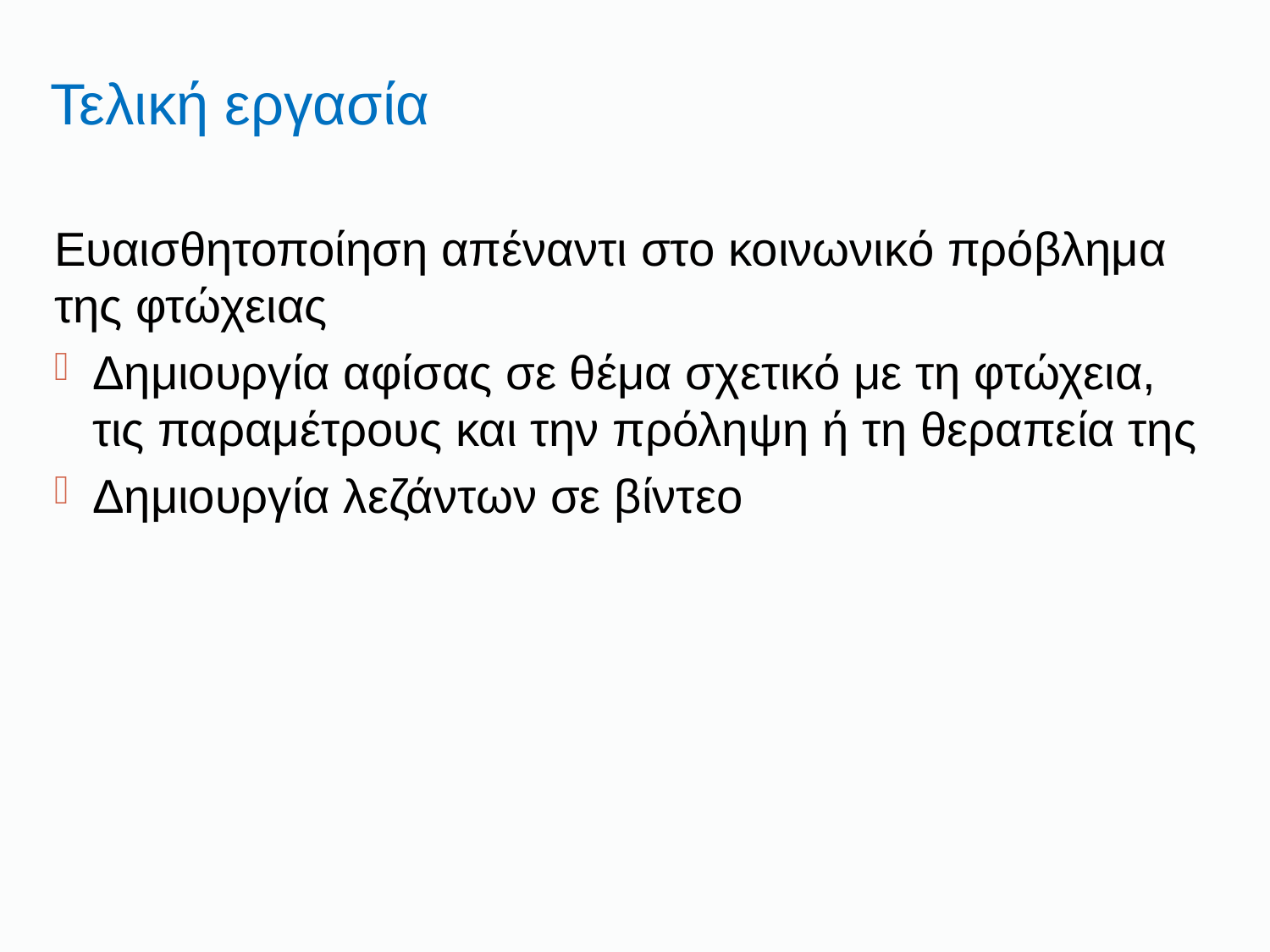

# Τελική εργασία
Ευαισθητοποίηση απέναντι στο κοινωνικό πρόβλημα της φτώχειας
Δημιουργία αφίσας σε θέμα σχετικό με τη φτώχεια, τις παραμέτρους και την πρόληψη ή τη θεραπεία της
Δημιουργία λεζάντων σε βίντεο